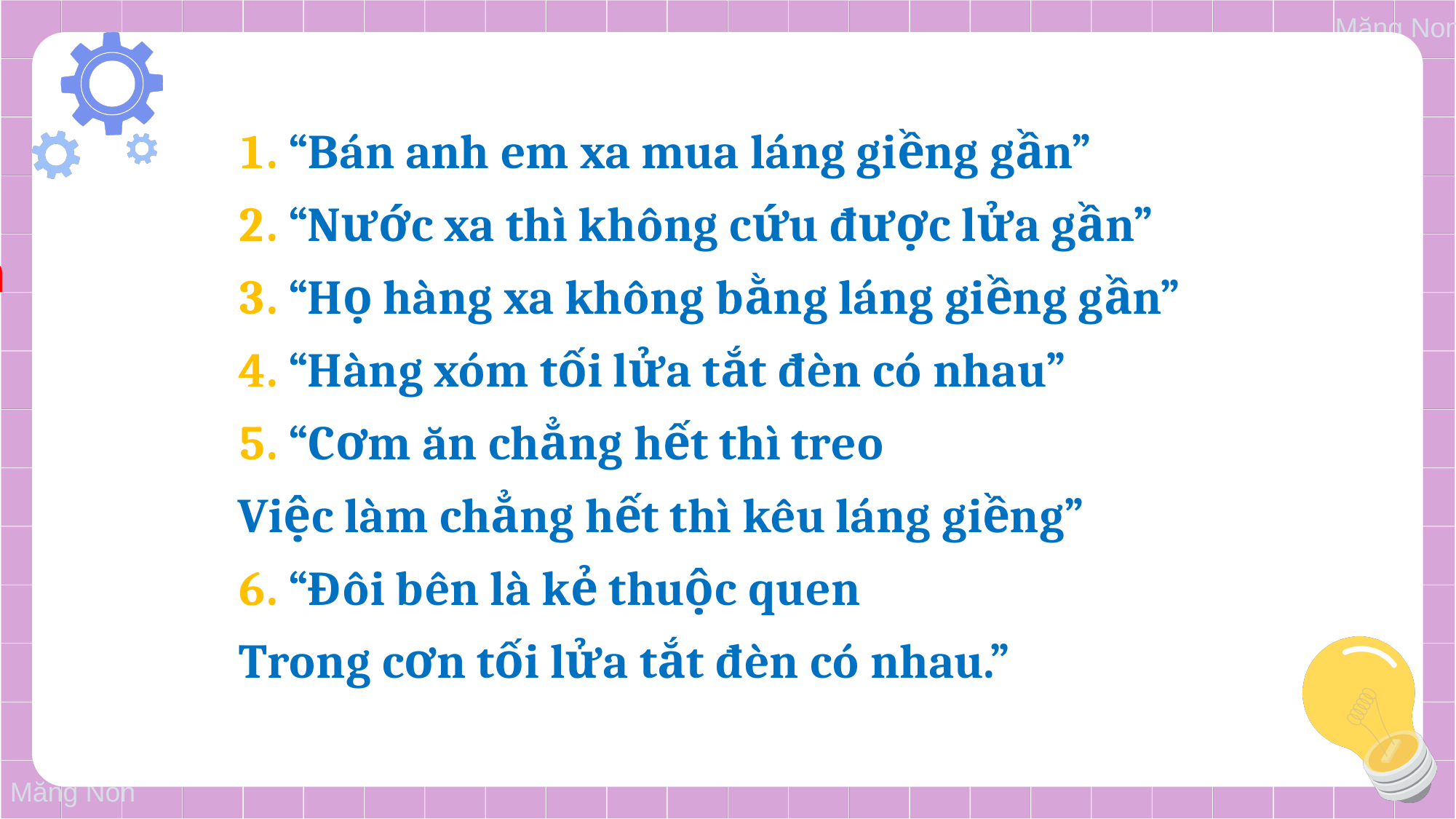

1. “Bán anh em xa mua láng giềng gần”
2. “Nước xa thì không cứu được lửa gần”
3. “Họ hàng xa không bằng láng giềng gần”
4. “Hàng xóm tối lửa tắt đèn có nhau”
5. “Cơm ăn chẳng hết thì treo
Việc làm chẳng hết thì kêu láng giềng”
6. “Đôi bên là kẻ thuộc quen
Trong cơn tối lửa tắt đèn có nhau.”